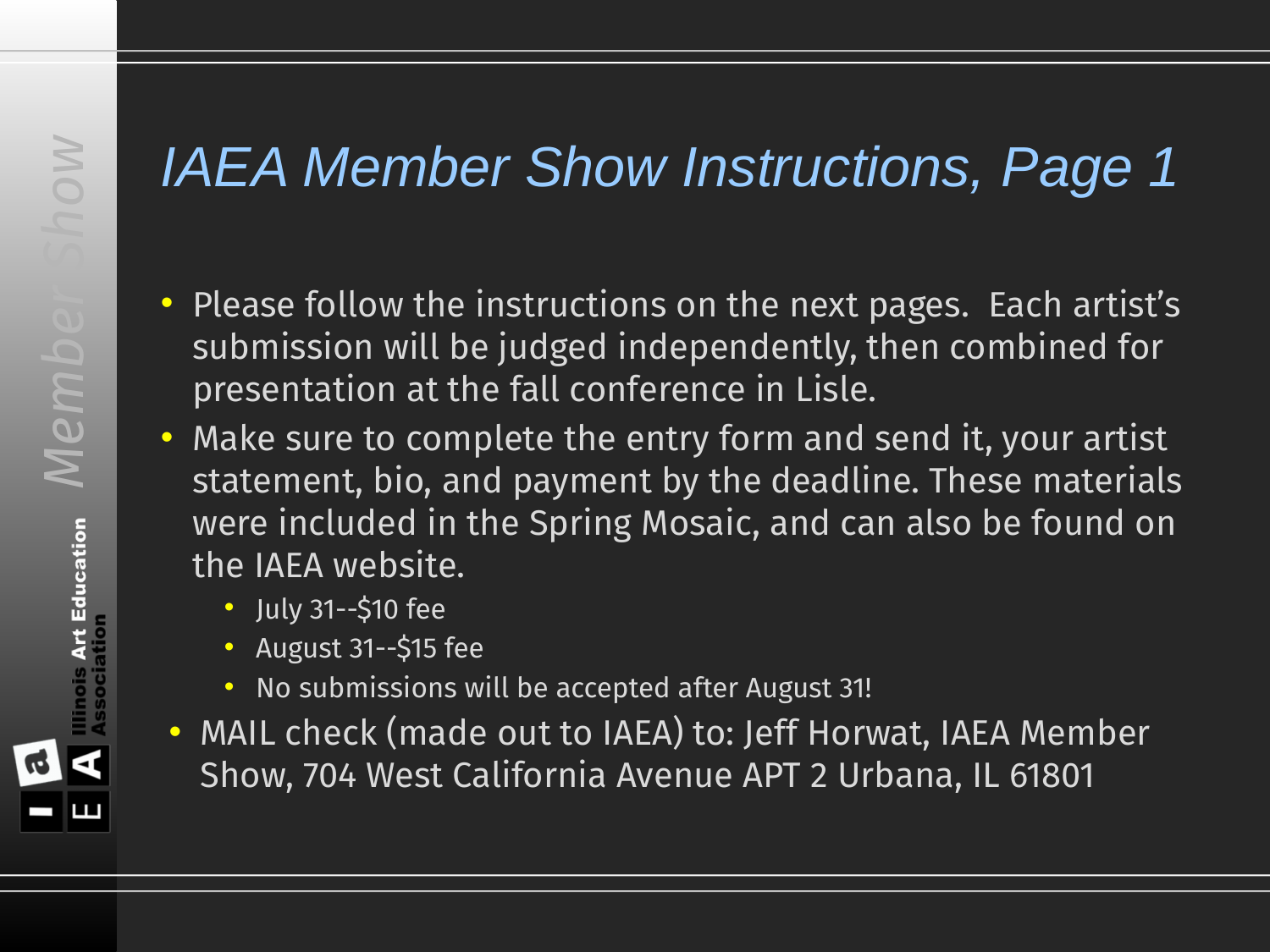

# IAEA Member Show Instructions, Page 1
Please follow the instructions on the next pages.  Each artist’s submission will be judged independently, then combined for presentation at the fall conference in Lisle.
Make sure to complete the entry form and send it, your artist statement, bio, and payment by the deadline. These materials were included in the Spring Mosaic, and can also be found on the IAEA website.
July 31--$10 fee
August 31--$15 fee
No submissions will be accepted after August 31!
MAIL check (made out to IAEA) to: Jeff Horwat, IAEA Member Show, 704 West California Avenue APT 2 Urbana, IL 61801